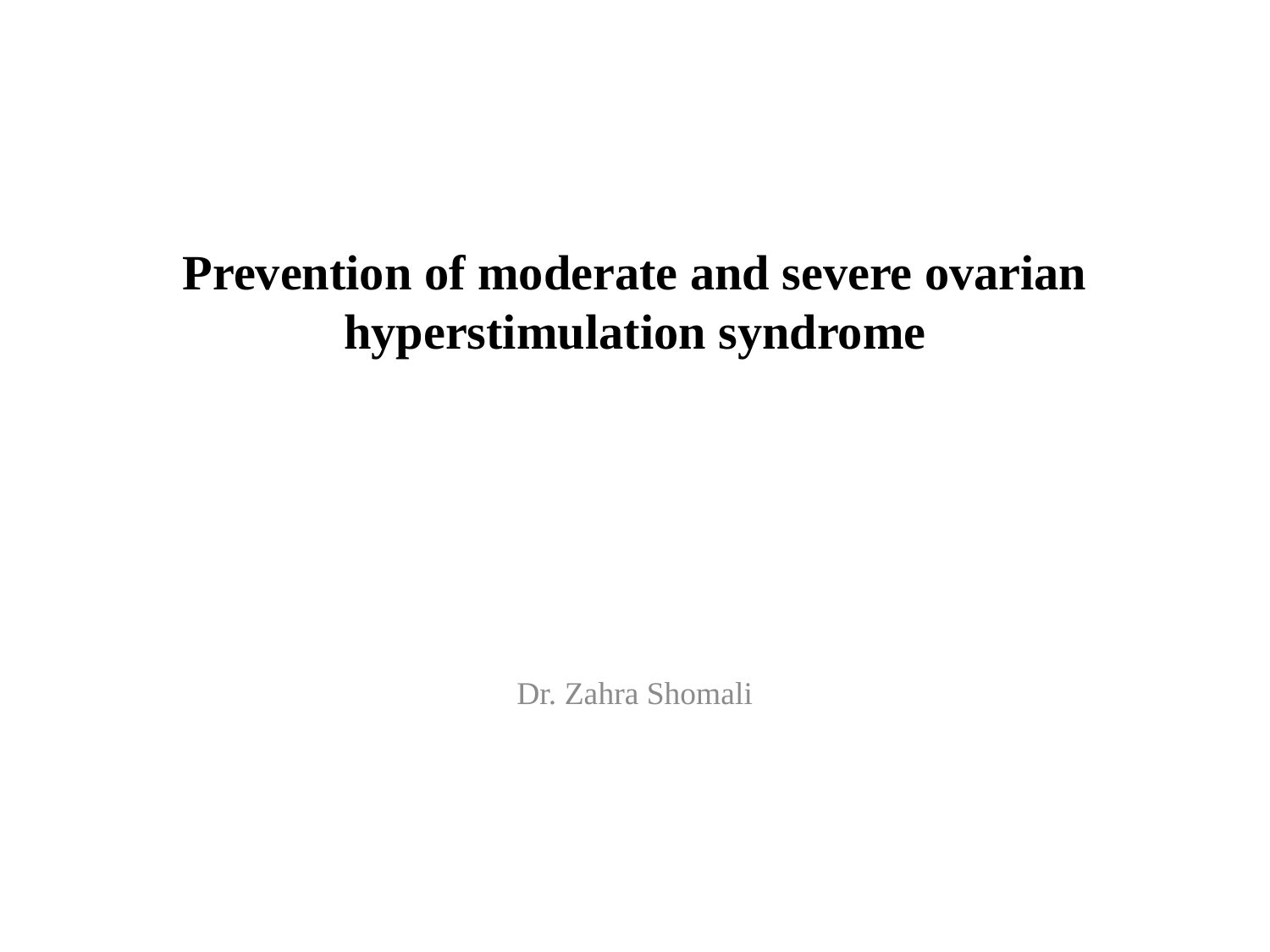

# Prevention of moderate and severe ovarian hyperstimulation syndrome
Dr. Zahra Shomali